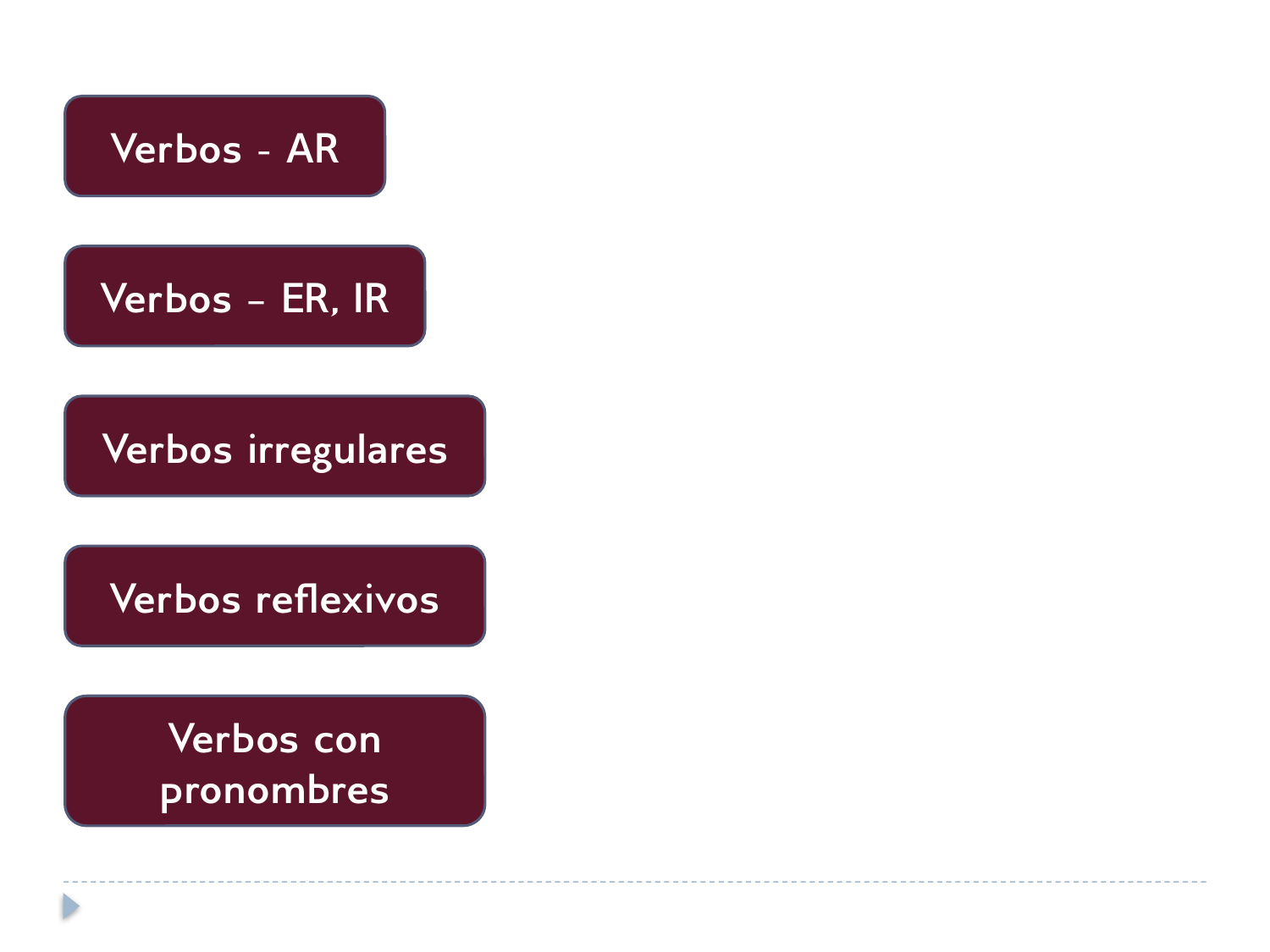

Verbos - AR
Verbos – ER, IR
Verbos irregulares
Verbos reflexivos
Verbos con pronombres